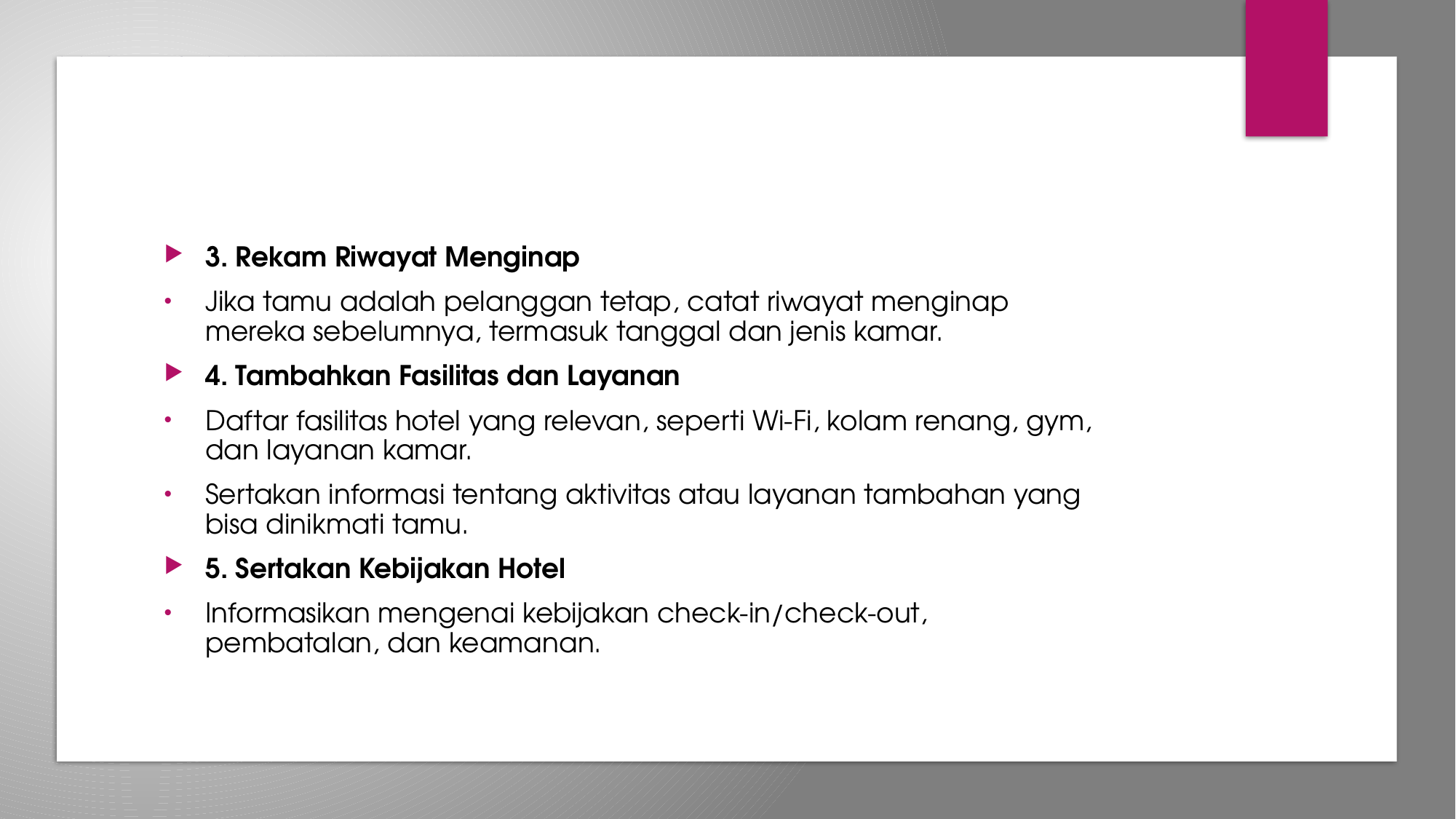

#
3. Rekam Riwayat Menginap
Jika tamu adalah pelanggan tetap, catat riwayat menginap mereka sebelumnya, termasuk tanggal dan jenis kamar.
4. Tambahkan Fasilitas dan Layanan
Daftar fasilitas hotel yang relevan, seperti Wi-Fi, kolam renang, gym, dan layanan kamar.
Sertakan informasi tentang aktivitas atau layanan tambahan yang bisa dinikmati tamu.
5. Sertakan Kebijakan Hotel
Informasikan mengenai kebijakan check-in/check-out, pembatalan, dan keamanan.